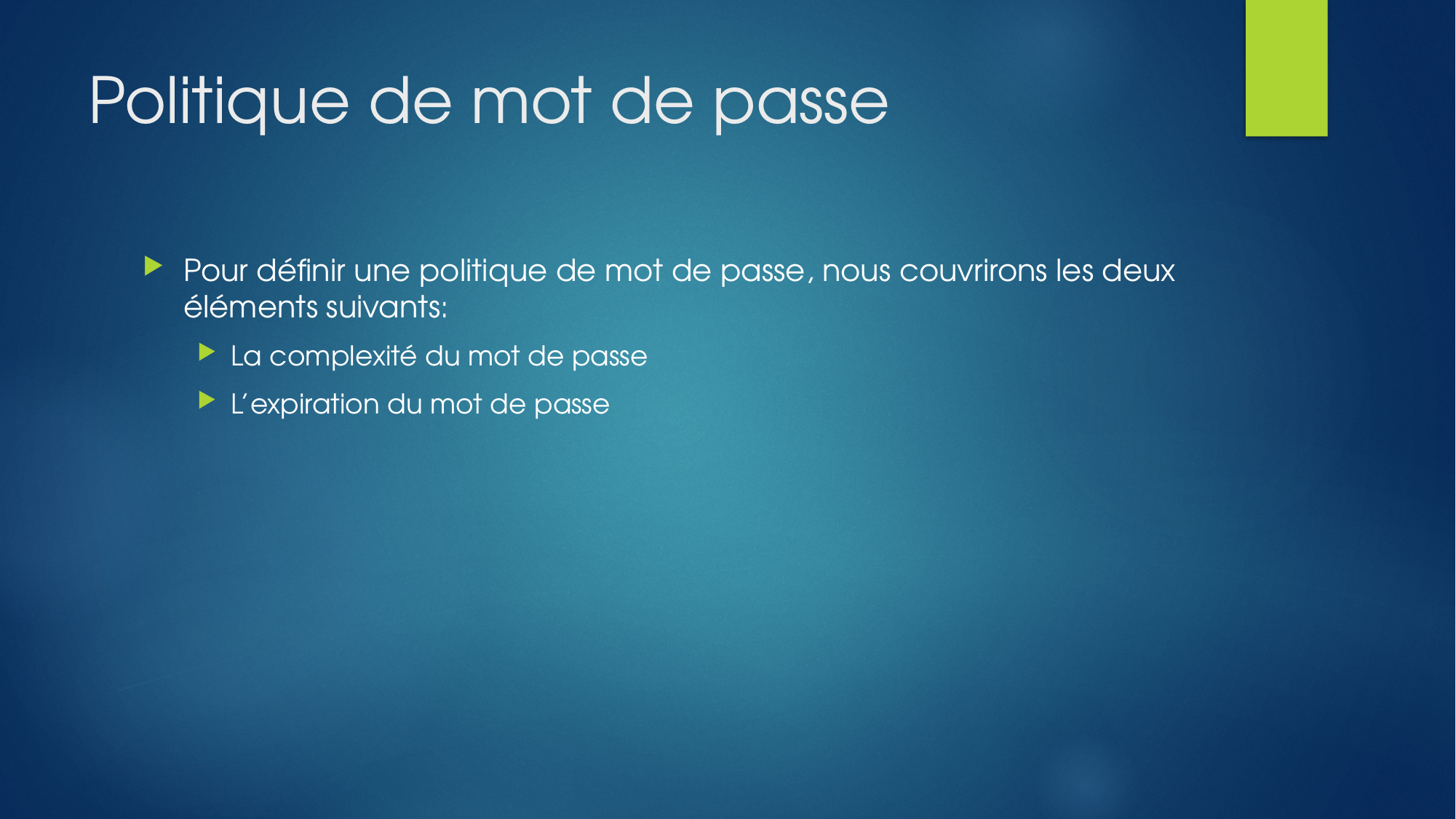

# Politique de mot de passe
Pour définir une politique de mot de passe, nous couvrirons les deux éléments suivants:
La complexité du mot de passe
L’expiration du mot de passe